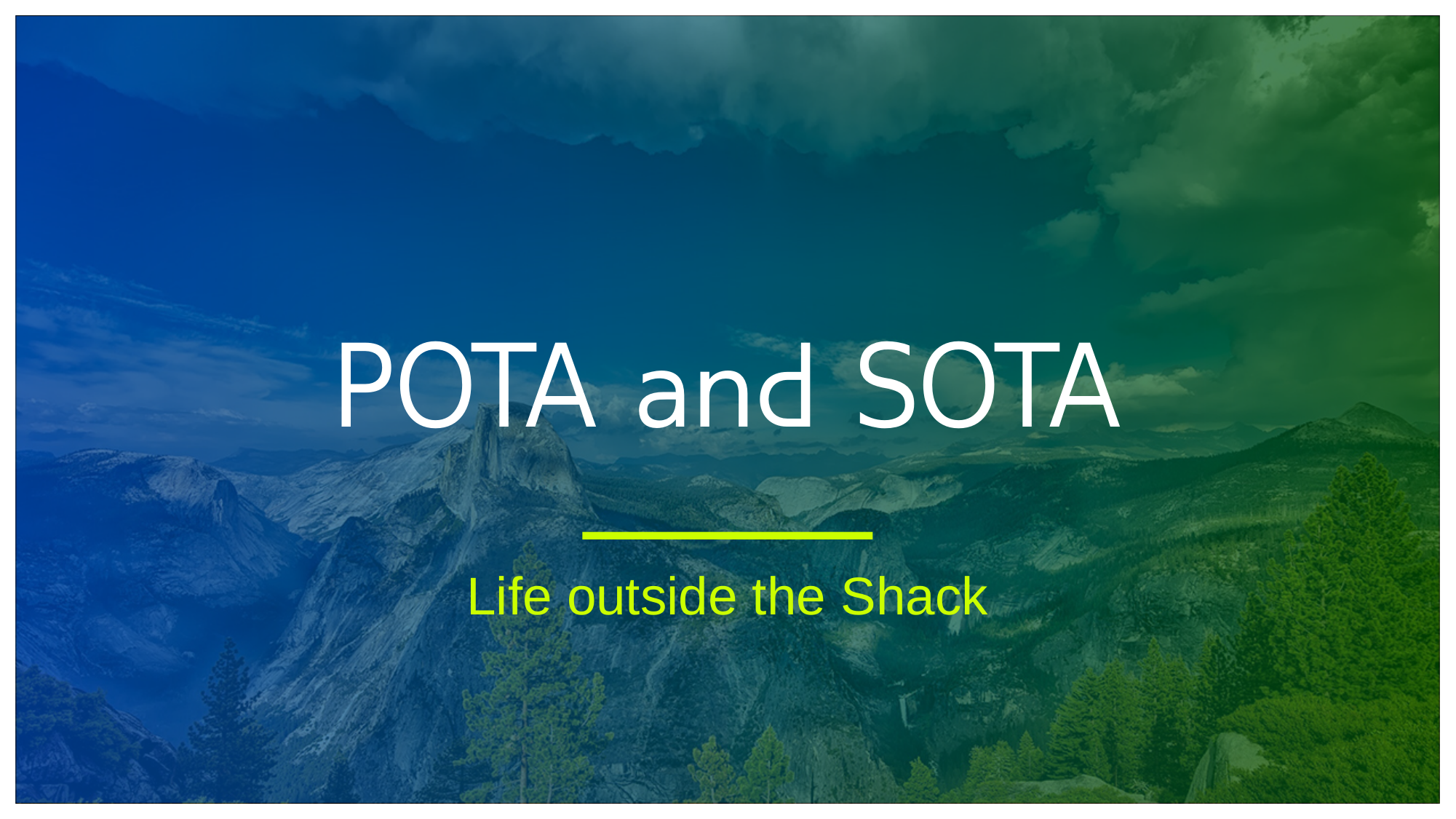

# POTA and SOTA
Life outside the Shack